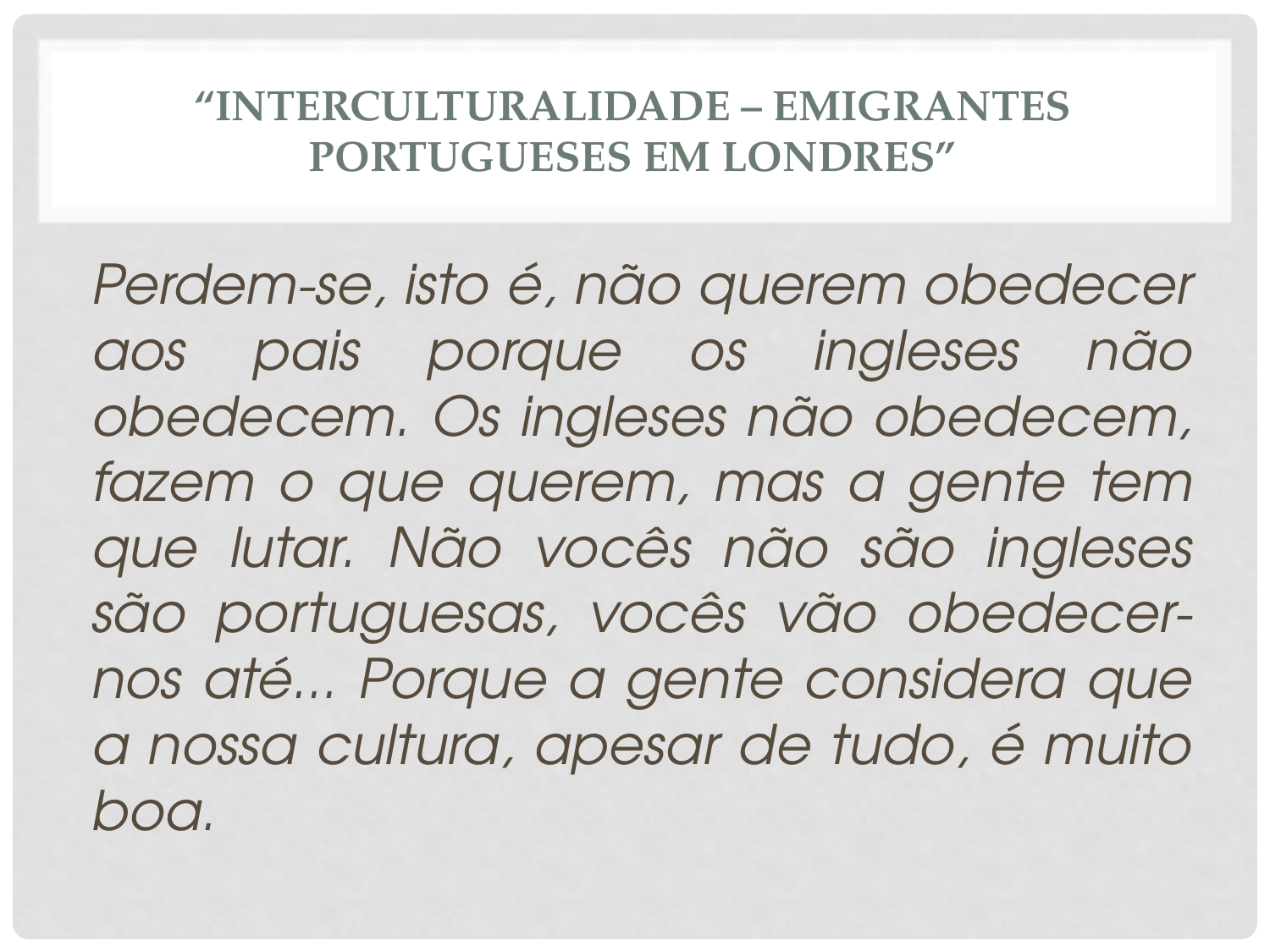

# “Interculturalidade – Emigrantes Portugueses em Londres”
Perdem-se, isto é, não querem obedecer aos pais porque os ingleses não obedecem. Os ingleses não obedecem, fazem o que querem, mas a gente tem que lutar. Não vocês não são ingleses são portuguesas, vocês vão obedecer-nos até... Porque a gente considera que a nossa cultura, apesar de tudo, é muito boa.